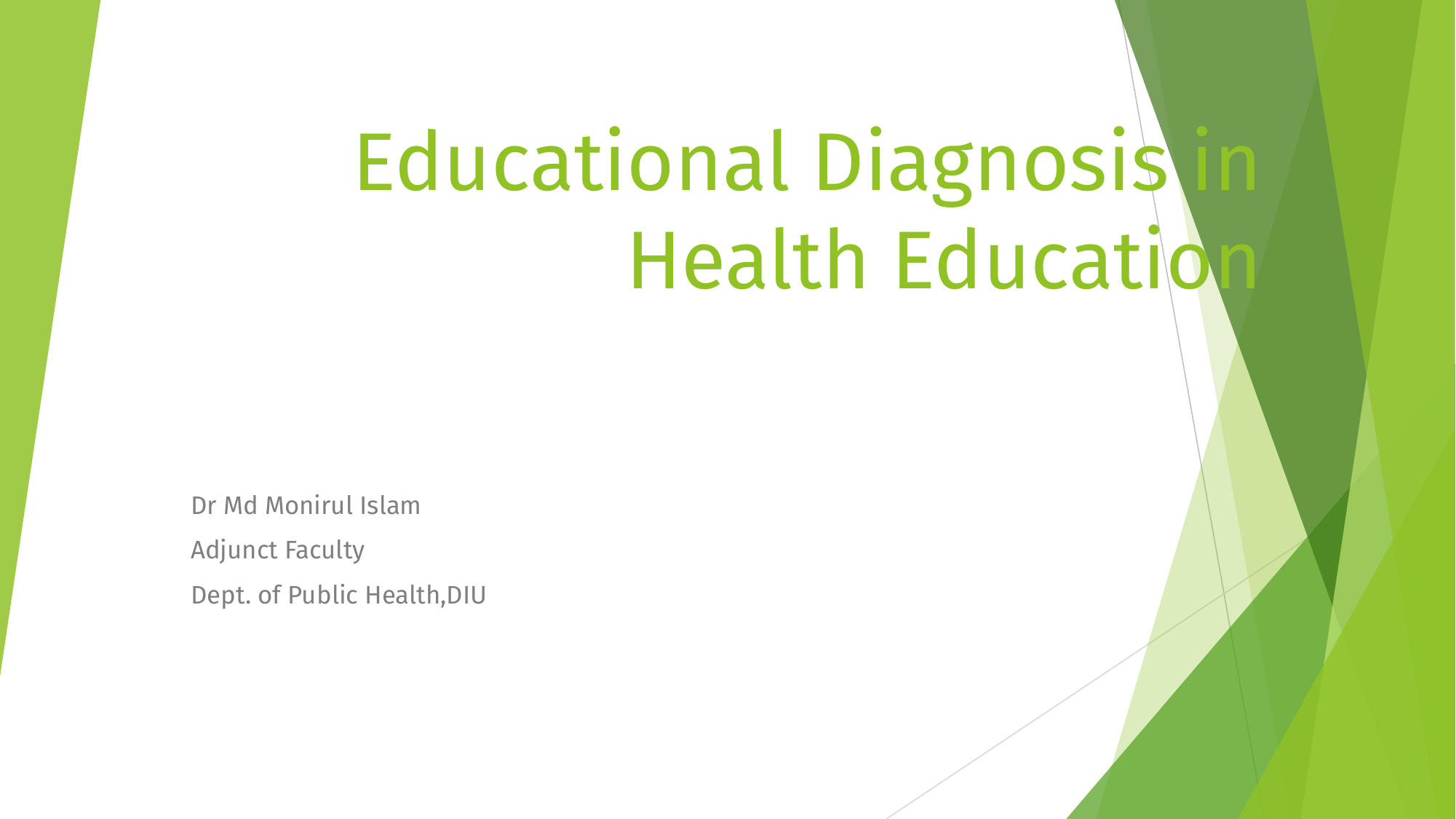

# Educational Diagnosis in Health Education
Dr Md Monirul Islam
Adjunct Faculty
Dept. of Public Health,DIU